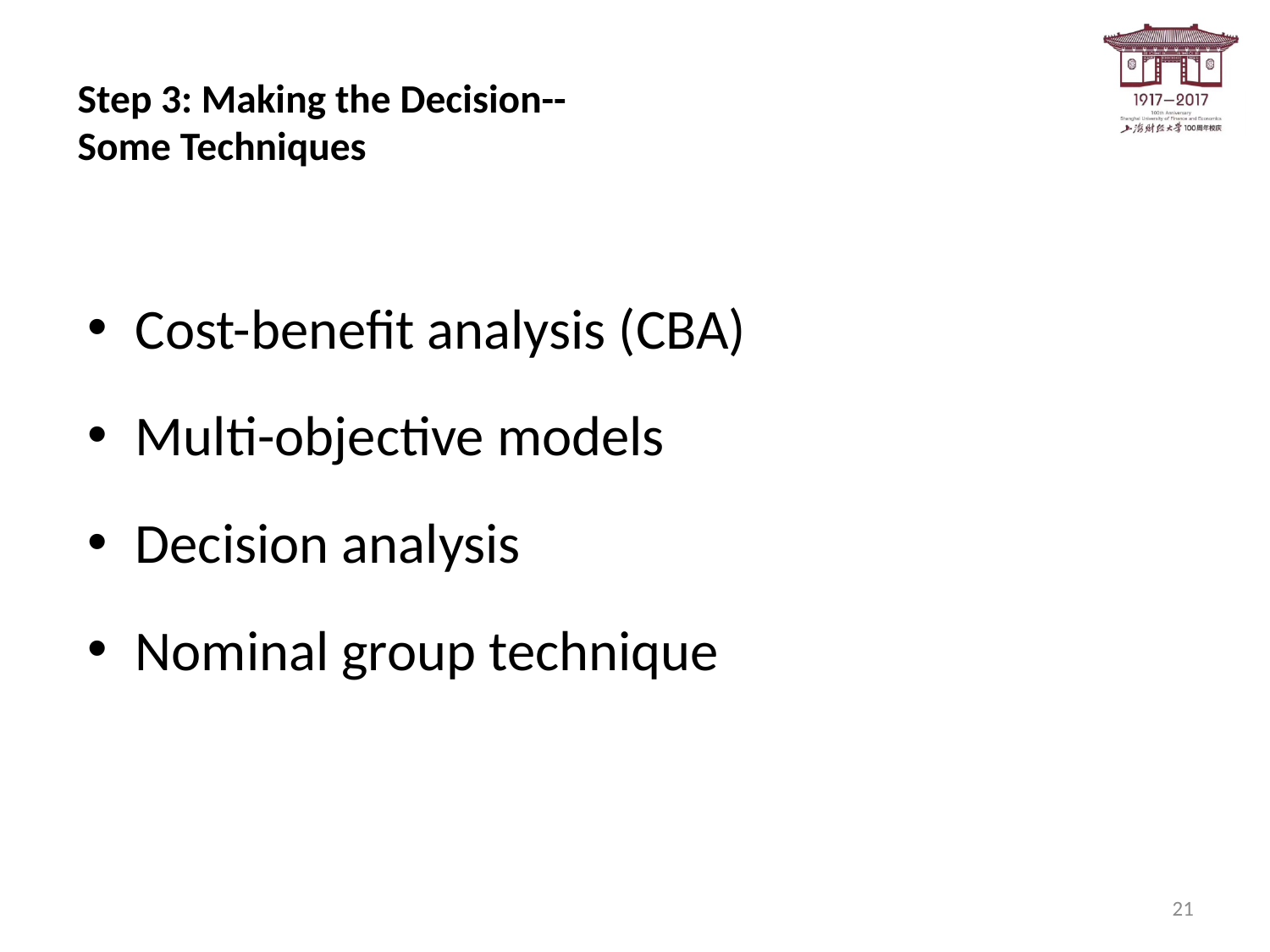

# Step 3: Making the Decision-- Some Techniques
Cost-benefit analysis (CBA)
Multi-objective models
Decision analysis
Nominal group technique
21